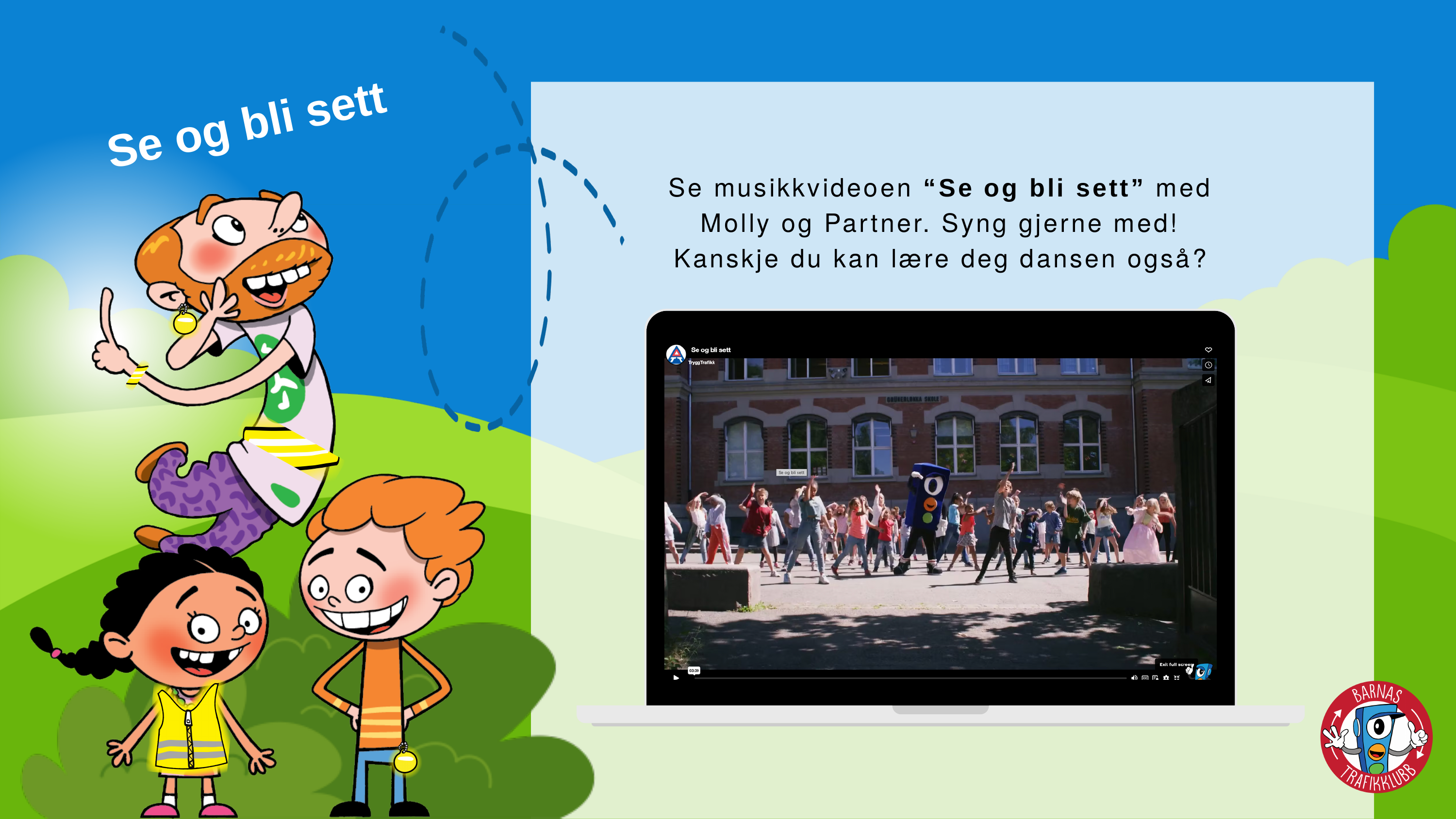

Se og bli sett
Se musikkvideoen “Se og bli sett” med Molly og Partner. Syng gjerne med! Kanskje du kan lære deg dansen også?